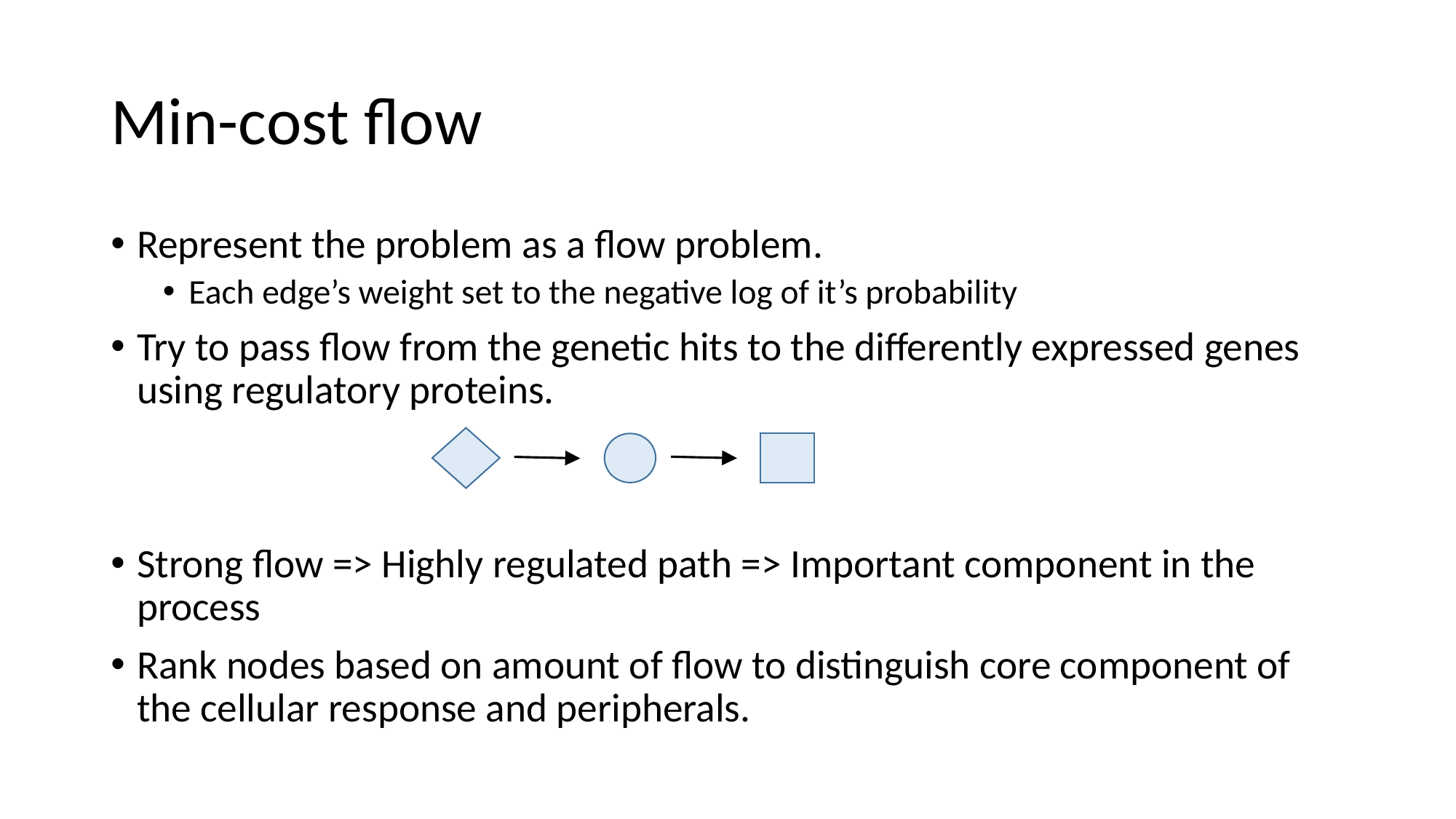

# Min-cost flow
Represent the problem as a flow problem.
Each edge’s weight set to the negative log of it’s probability
Try to pass flow from the genetic hits to the differently expressed genes using regulatory proteins.

Strong flow => Highly regulated path => Important component in the process
Rank nodes based on amount of flow to distinguish core component of the cellular response and peripherals.